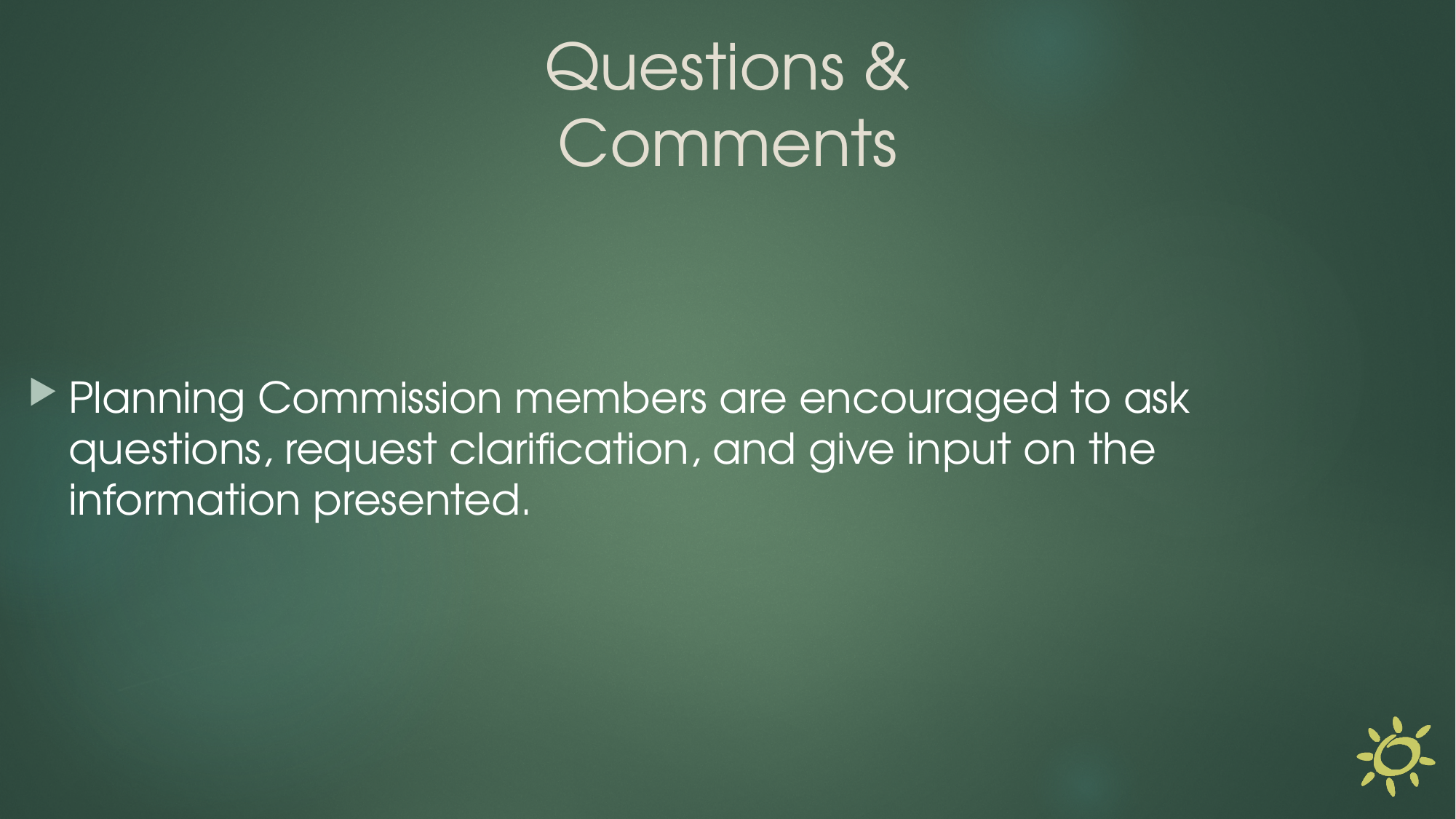

Questions &
Comments
Planning Commission members are encouraged to ask questions, request clarification, and give input on the information presented.